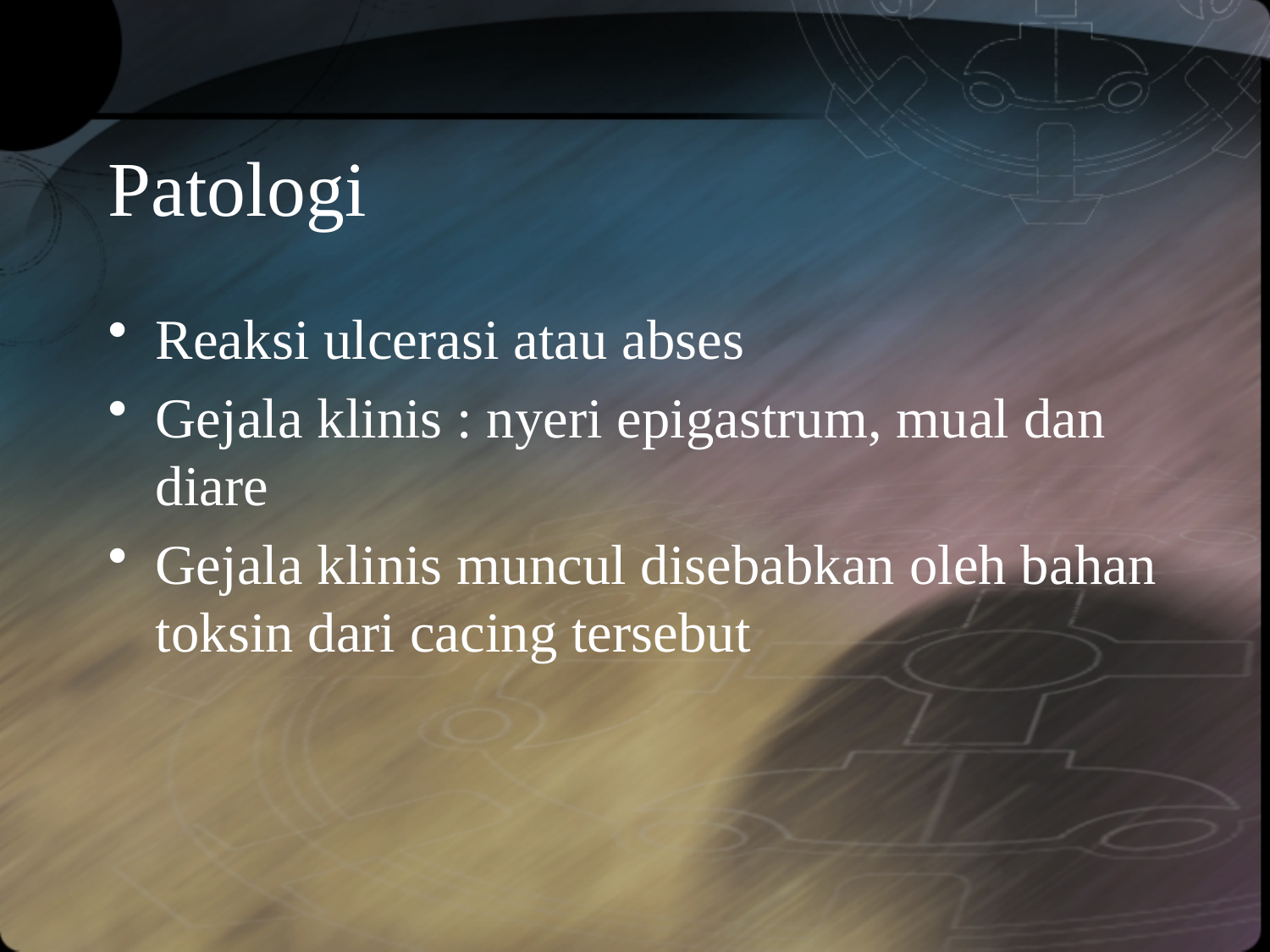

# Patologi
Reaksi ulcerasi atau abses
Gejala klinis : nyeri epigastrum, mual dan diare
Gejala klinis muncul disebabkan oleh bahan toksin dari cacing tersebut